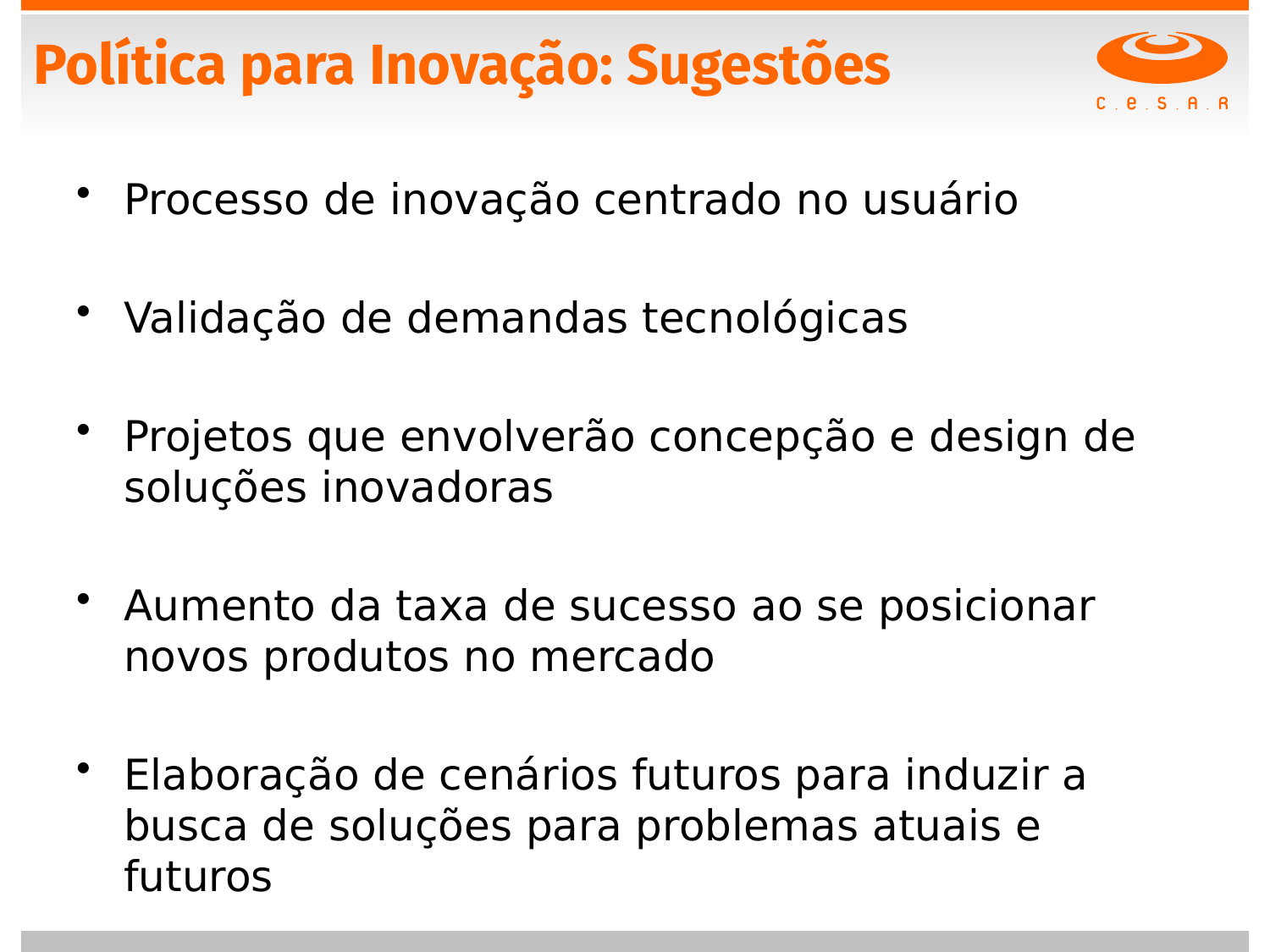

# Política para Inovação: Sugestões
Processo de inovação centrado no usuário

Validação de demandas tecnológicas

Projetos que envolverão concepção e design de soluções inovadoras

Aumento da taxa de sucesso ao se posicionar novos produtos no mercado

Elaboração de cenários futuros para induzir a busca de soluções para problemas atuais e futuros